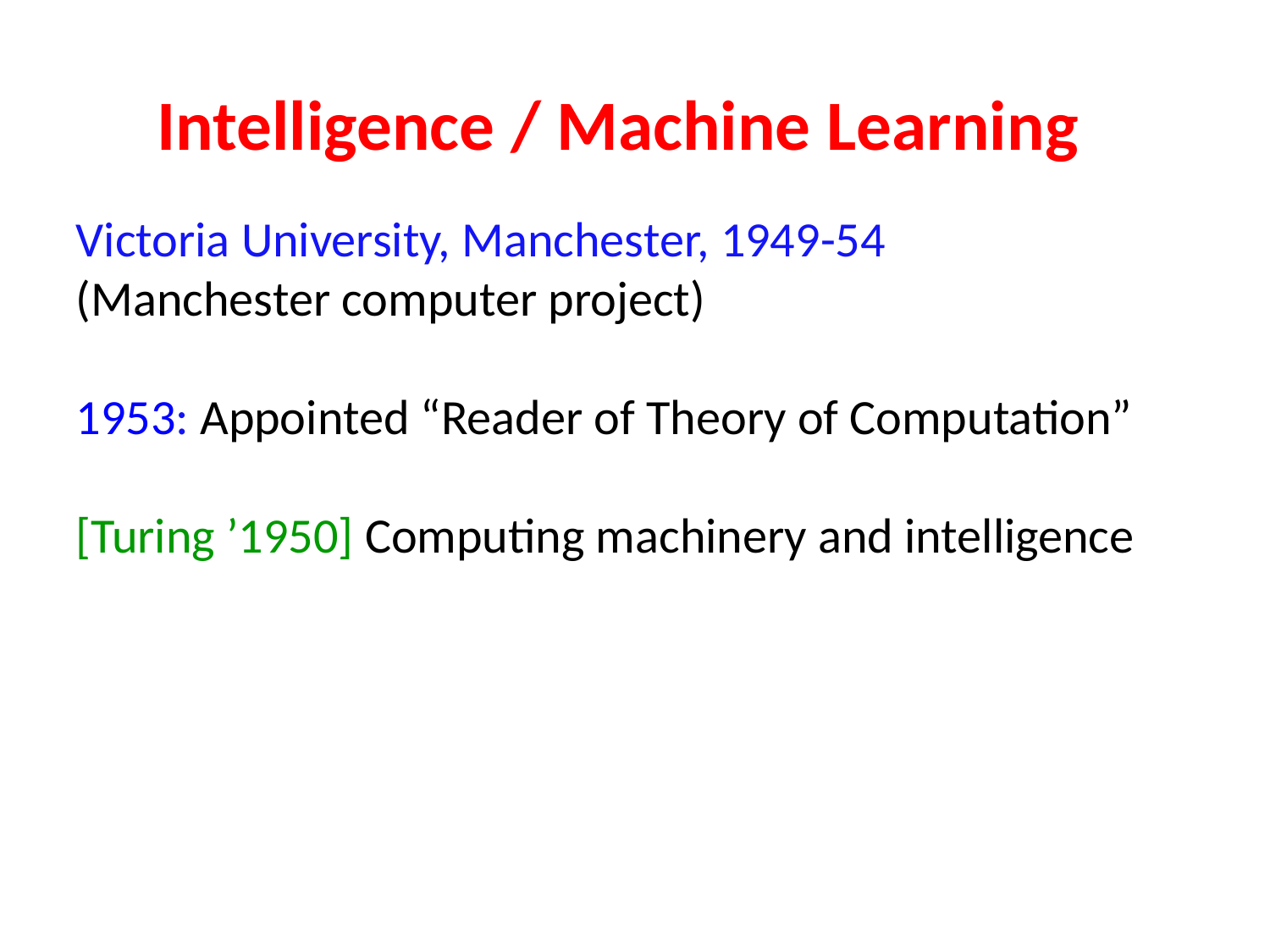

# Intelligence / Machine Learning
Victoria University, Manchester, 1949-54
(Manchester computer project)

1953: Appointed “Reader of Theory of Computation”

[Turing ’1950] Computing machinery and intelligence